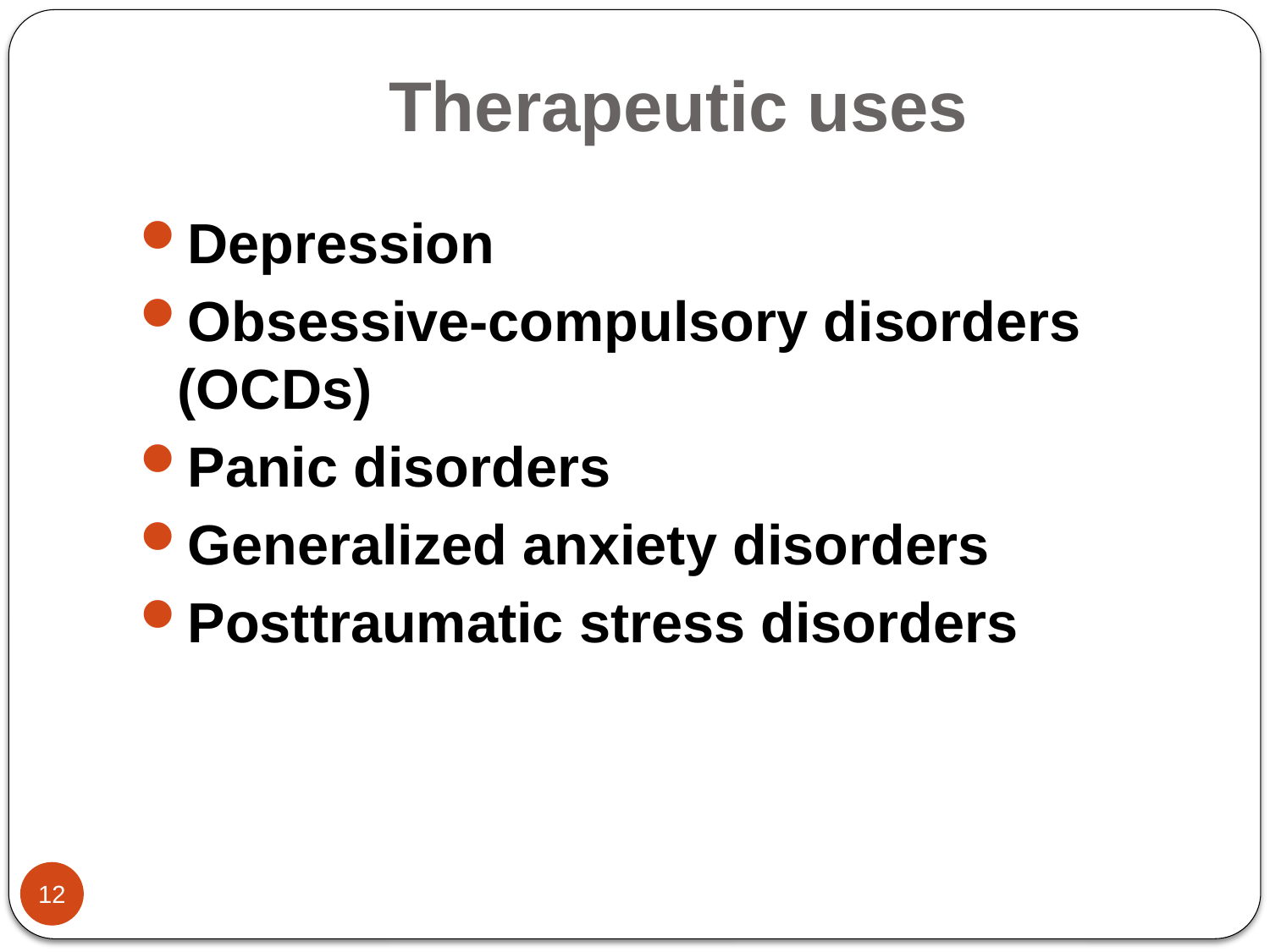

# Therapeutic uses
Depression
Obsessive-compulsory disorders (OCDs)
Panic disorders
Generalized anxiety disorders
Posttraumatic stress disorders
12